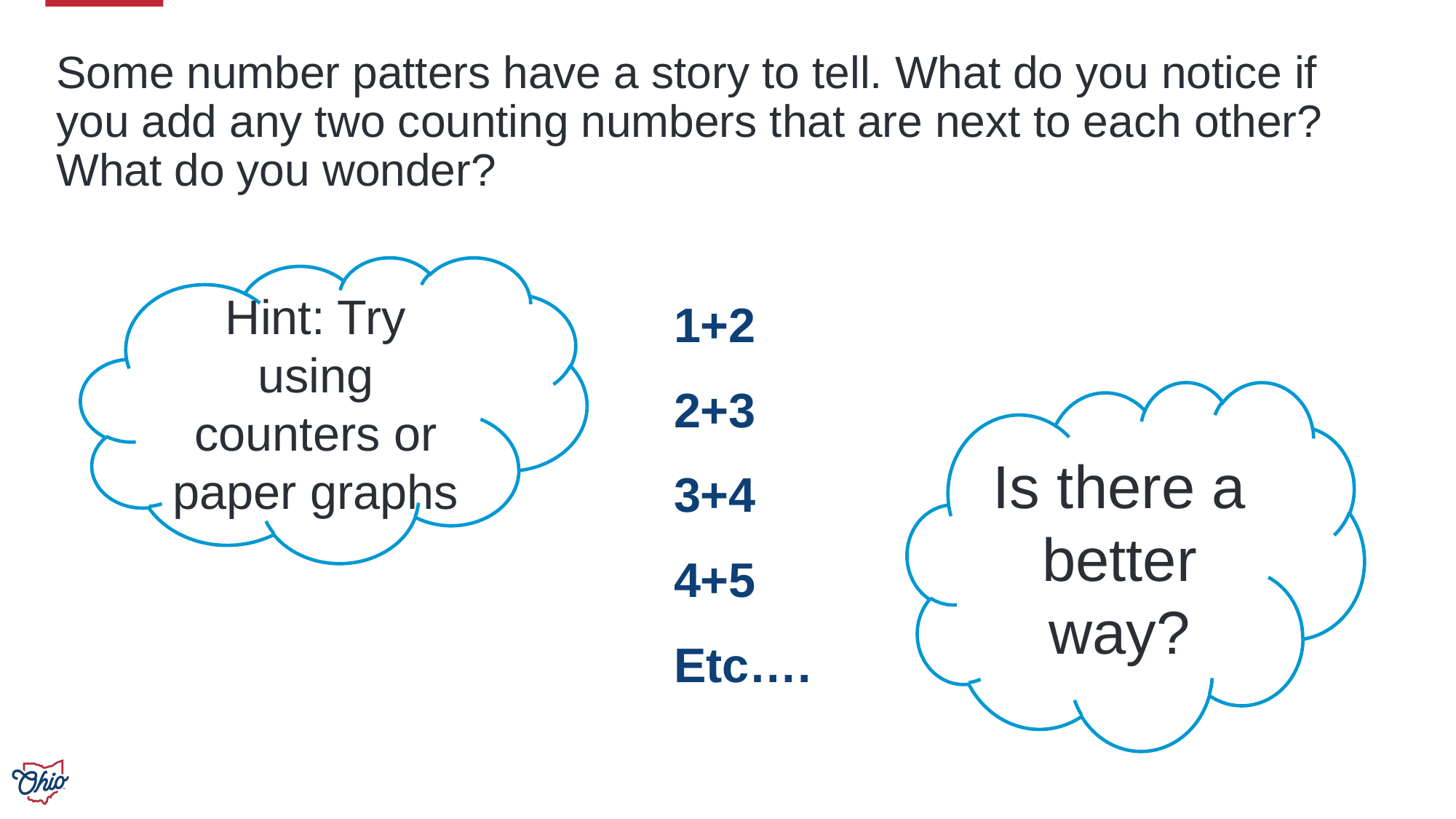

# Some number patters have a story to tell. What do you notice if you add any two counting numbers that are next to each other? What do you wonder?
Hint: Try using counters or paper graphs
1+2
2+3
3+4
4+5
Etc….
Is there a better way?